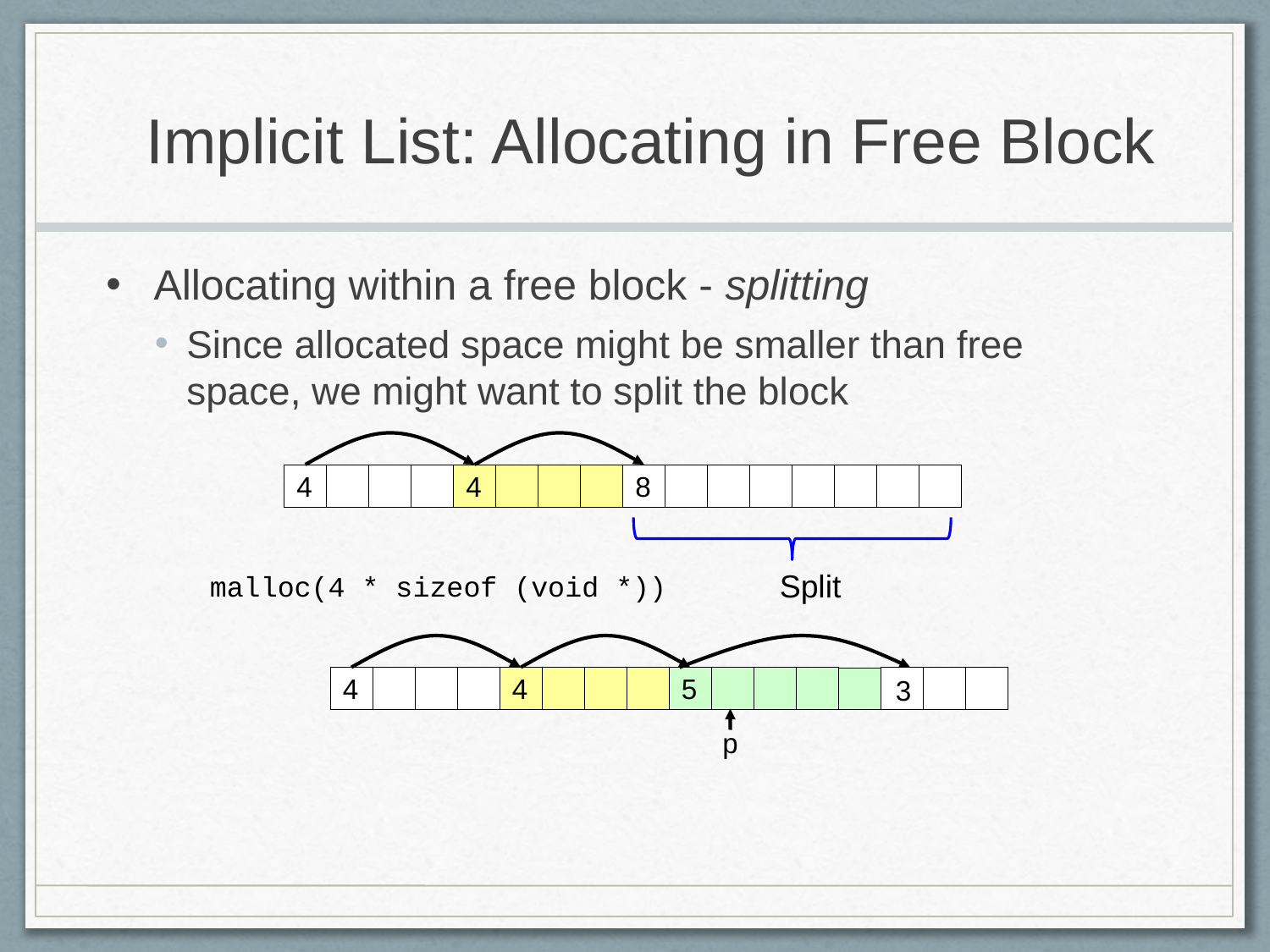

# Implicit List: Allocating in Free Block
Allocating within a free block - splitting
Since allocated space might be smaller than free space, we might want to split the block

4

4

8

Split
malloc(4 * sizeof (void *))

3
4

4

5

p